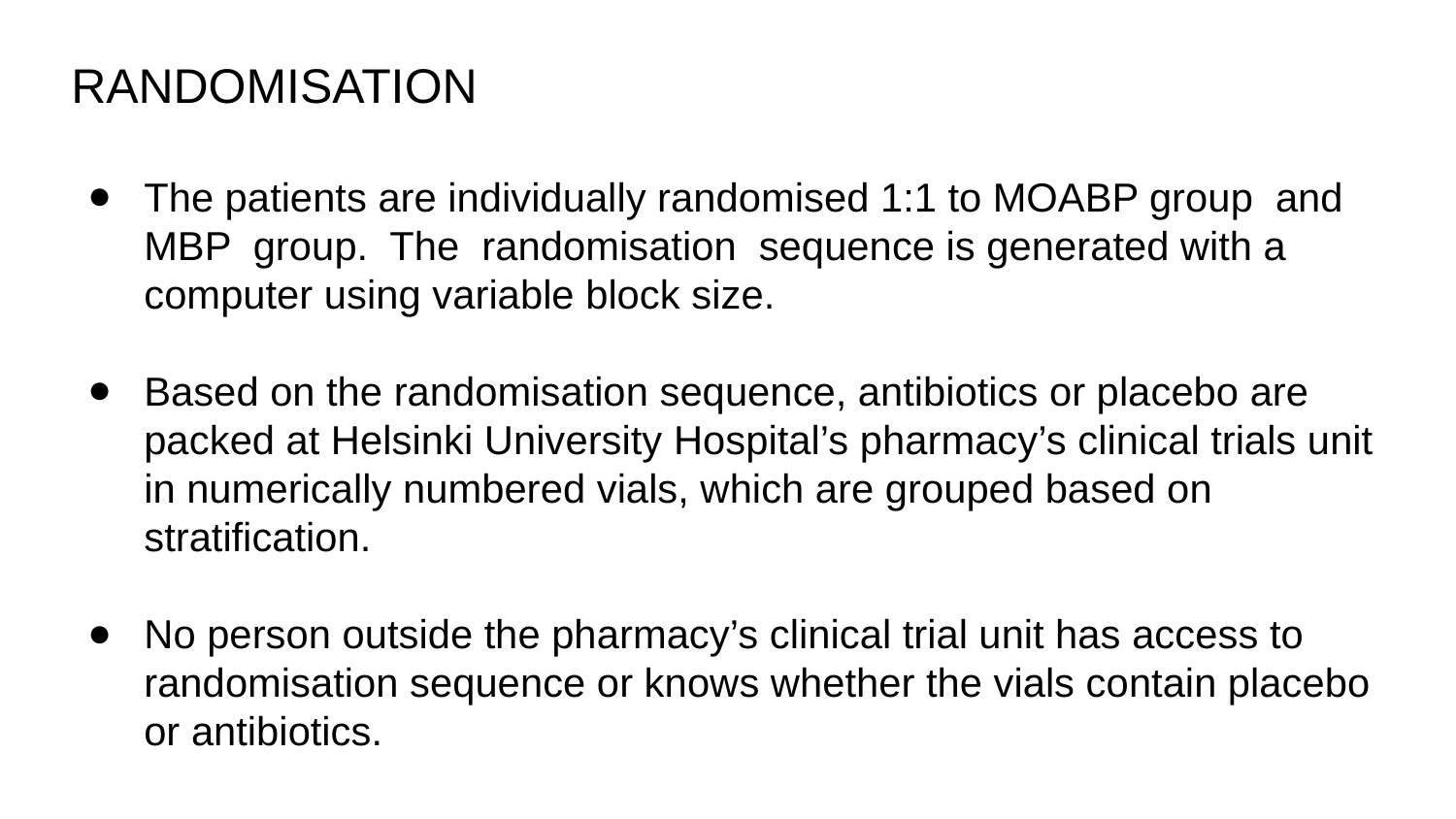

RANDOMISATION

The patients are individually randomised 1:1 to MOABP group  and  MBP  group.  The  randomisation  sequence is generated with a computer using variable block size.

Based on the randomisation sequence, antibiotics or placebo are packed at Helsinki University Hospital’s pharmacy’s clinical trials unit in numerically numbered vials, which are grouped based on stratification.

No person outside the pharmacy’s clinical trial unit has access to randomisation sequence or knows whether the vials contain placebo or antibiotics.